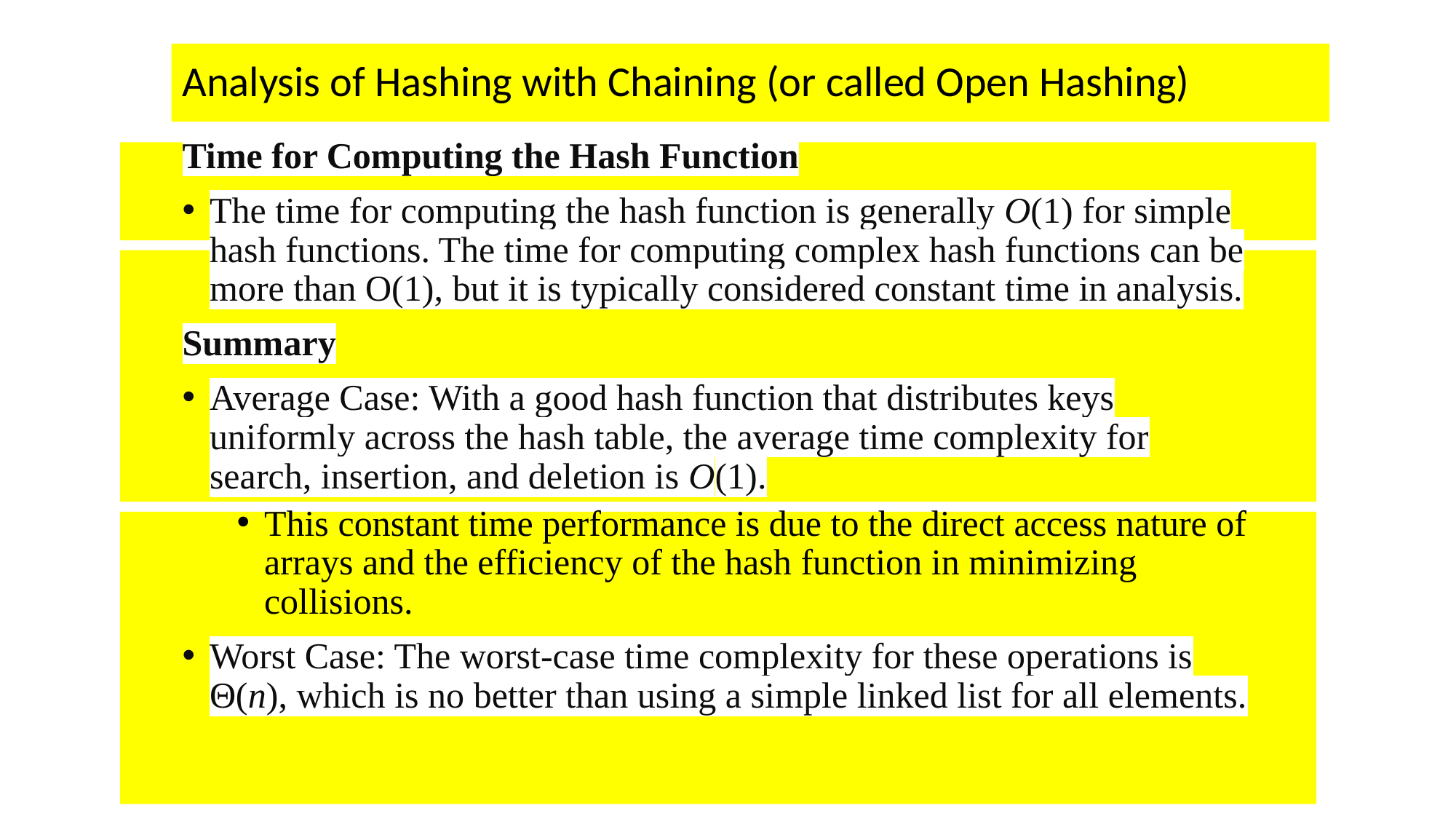

# Analysis of Hashing with Chaining (or called Open Hashing)
Time for Computing the Hash Function
The time for computing the hash function is generally O(1) for simple hash functions. The time for computing complex hash functions can be more than O(1), but it is typically considered constant time in analysis.
Summary
Average Case: With a good hash function that distributes keys uniformly across the hash table, the average time complexity for search, insertion, and deletion is O(1).
This constant time performance is due to the direct access nature of arrays and the efficiency of the hash function in minimizing collisions.
Worst Case: The worst-case time complexity for these operations is Θ(n), which is no better than using a simple linked list for all elements.